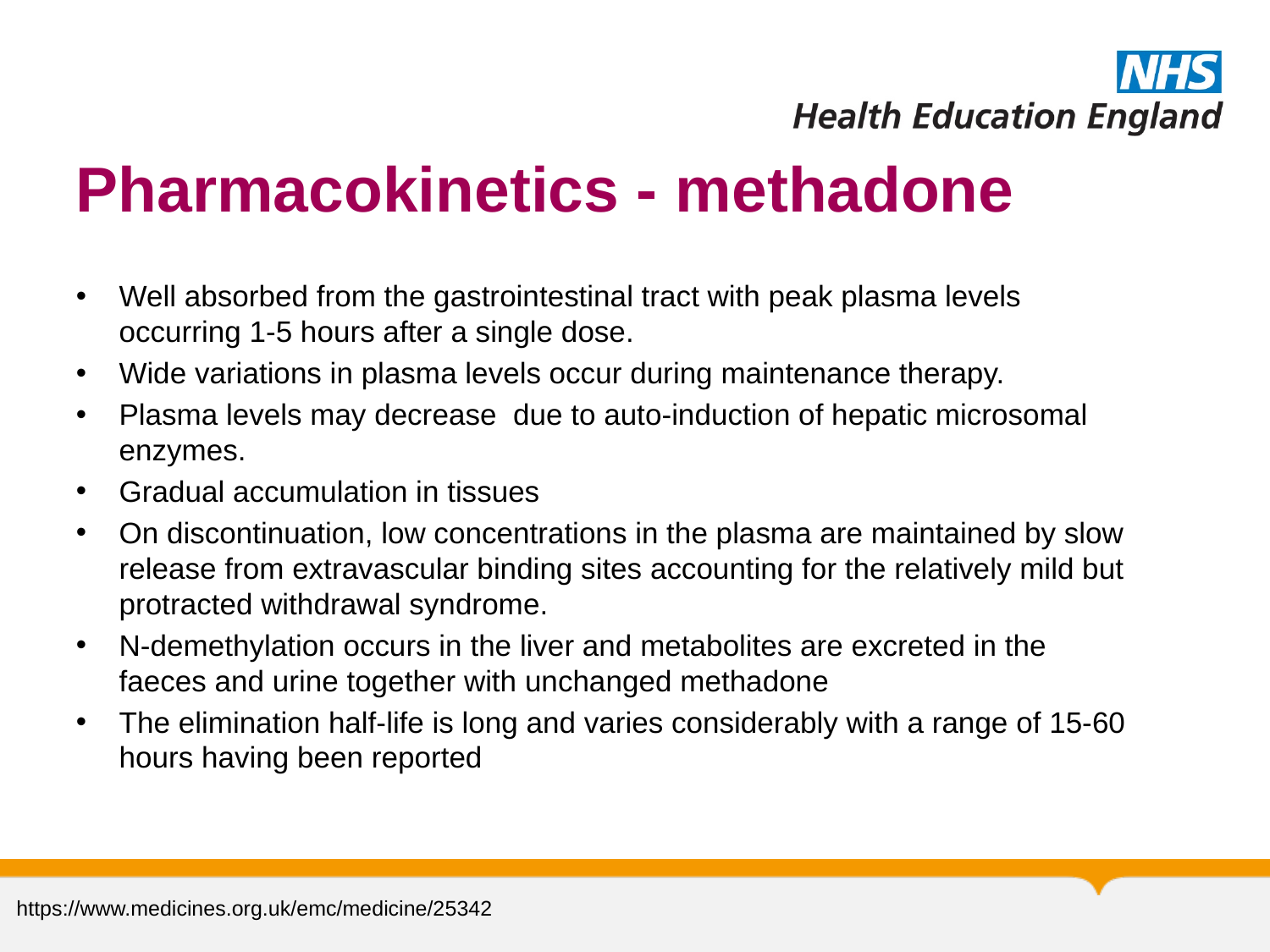

# Pharmacokinetics - methadone
Well absorbed from the gastrointestinal tract with peak plasma levels occurring 1-5 hours after a single dose.
Wide variations in plasma levels occur during maintenance therapy.
Plasma levels may decrease  due to auto-induction of hepatic microsomal enzymes.
Gradual accumulation in tissues
On discontinuation, low concentrations in the plasma are maintained by slow release from extravascular binding sites accounting for the relatively mild but protracted withdrawal syndrome.
N-demethylation occurs in the liver and metabolites are excreted in the faeces and urine together with unchanged methadone
The elimination half-life is long and varies considerably with a range of 15-60 hours having been reported
https://www.medicines.org.uk/emc/medicine/25342